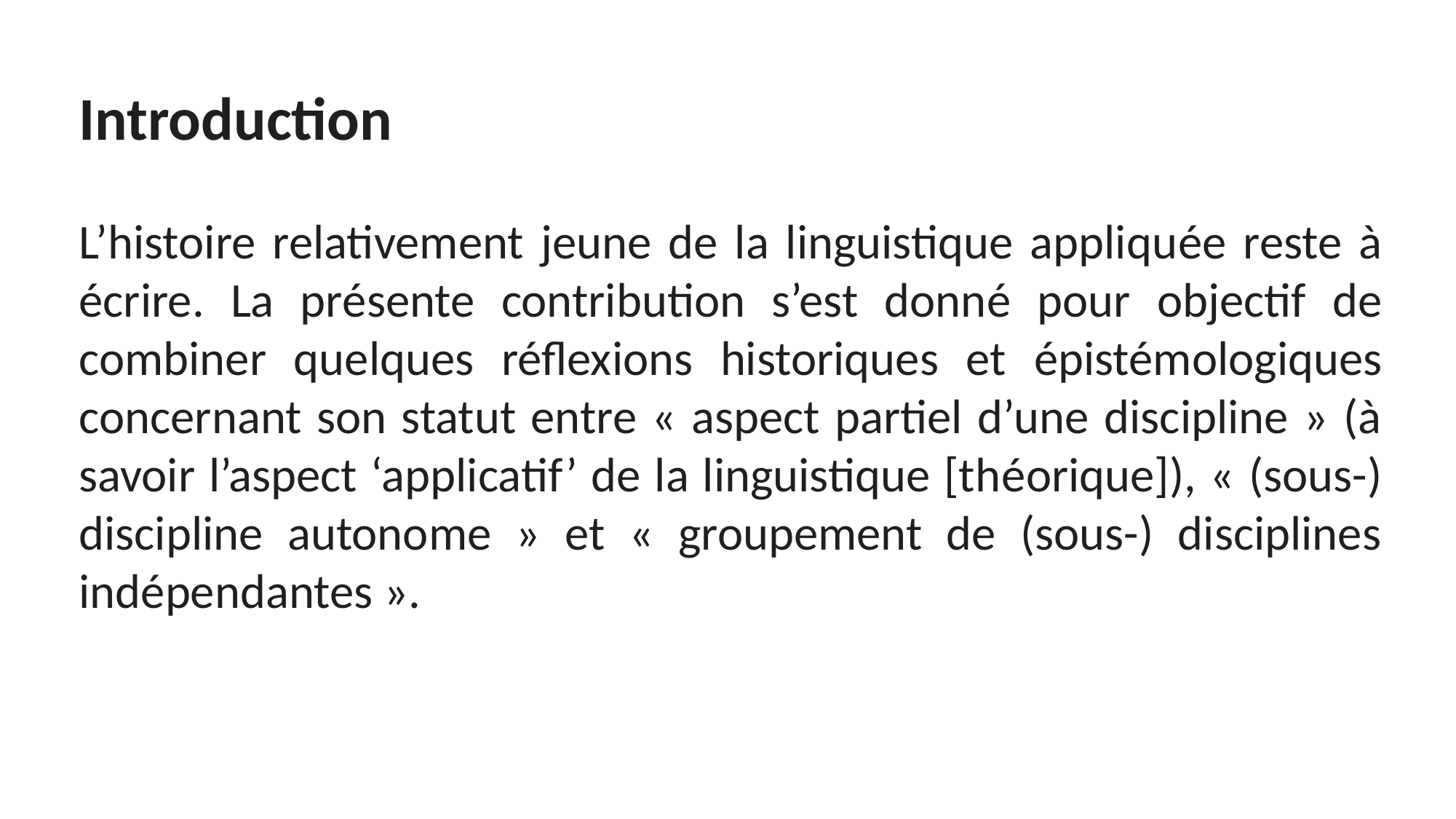

Introduction

L’histoire relativement jeune de la linguistique appliquée reste à écrire. La présente contribution s’est donné pour objectif de combiner quelques réflexions historiques et épistémologiques concernant son statut entre « aspect partiel d’une discipline » (à savoir l’aspect ‘applicatif’ de la linguistique [théorique]), « (sous-) discipline autonome » et « groupement de (sous-) disciplines indépendantes ».